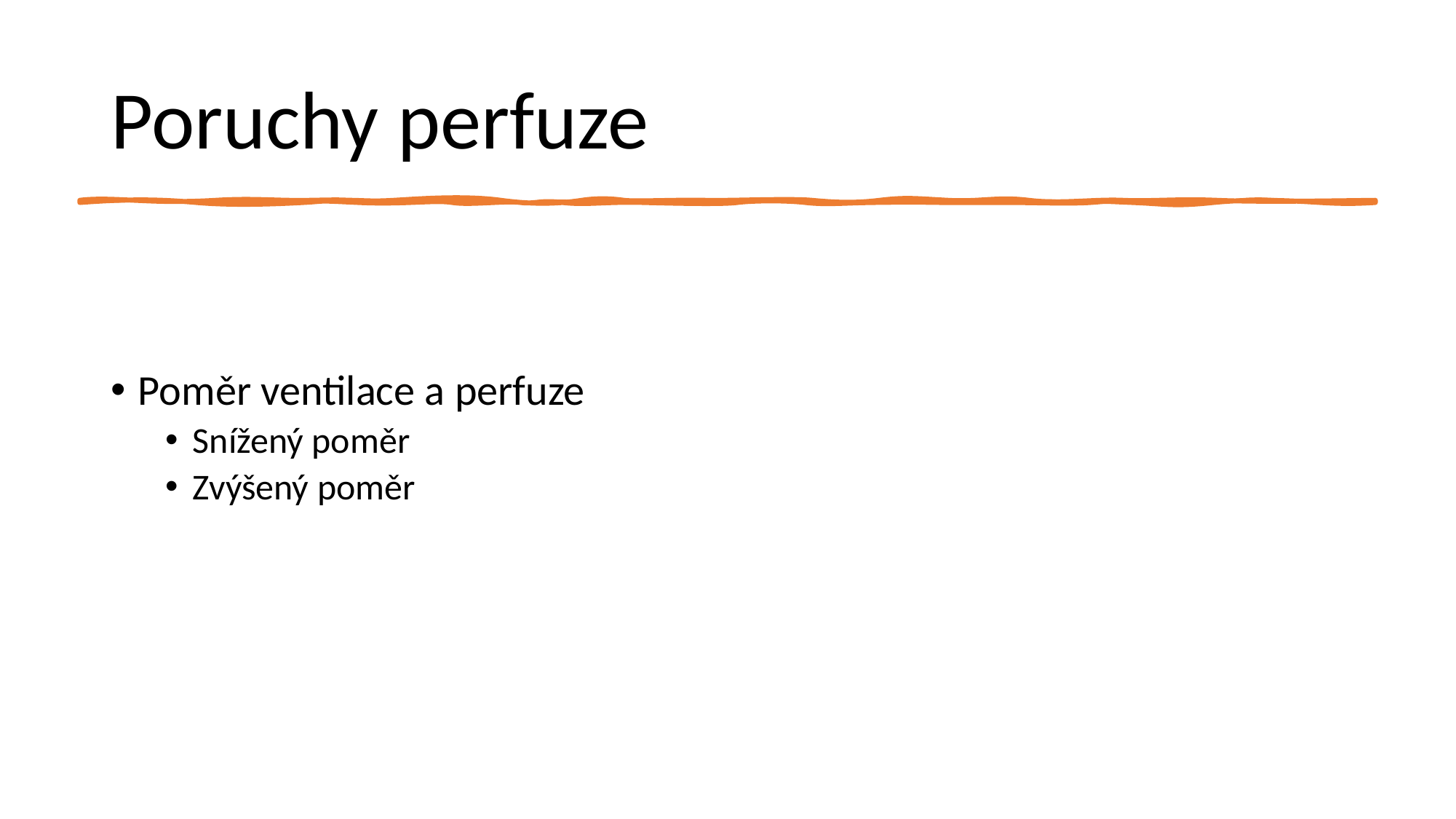

# Poruchy perfuze

Poměr ventilace a perfuze
Snížený poměr
Zvýšený poměr